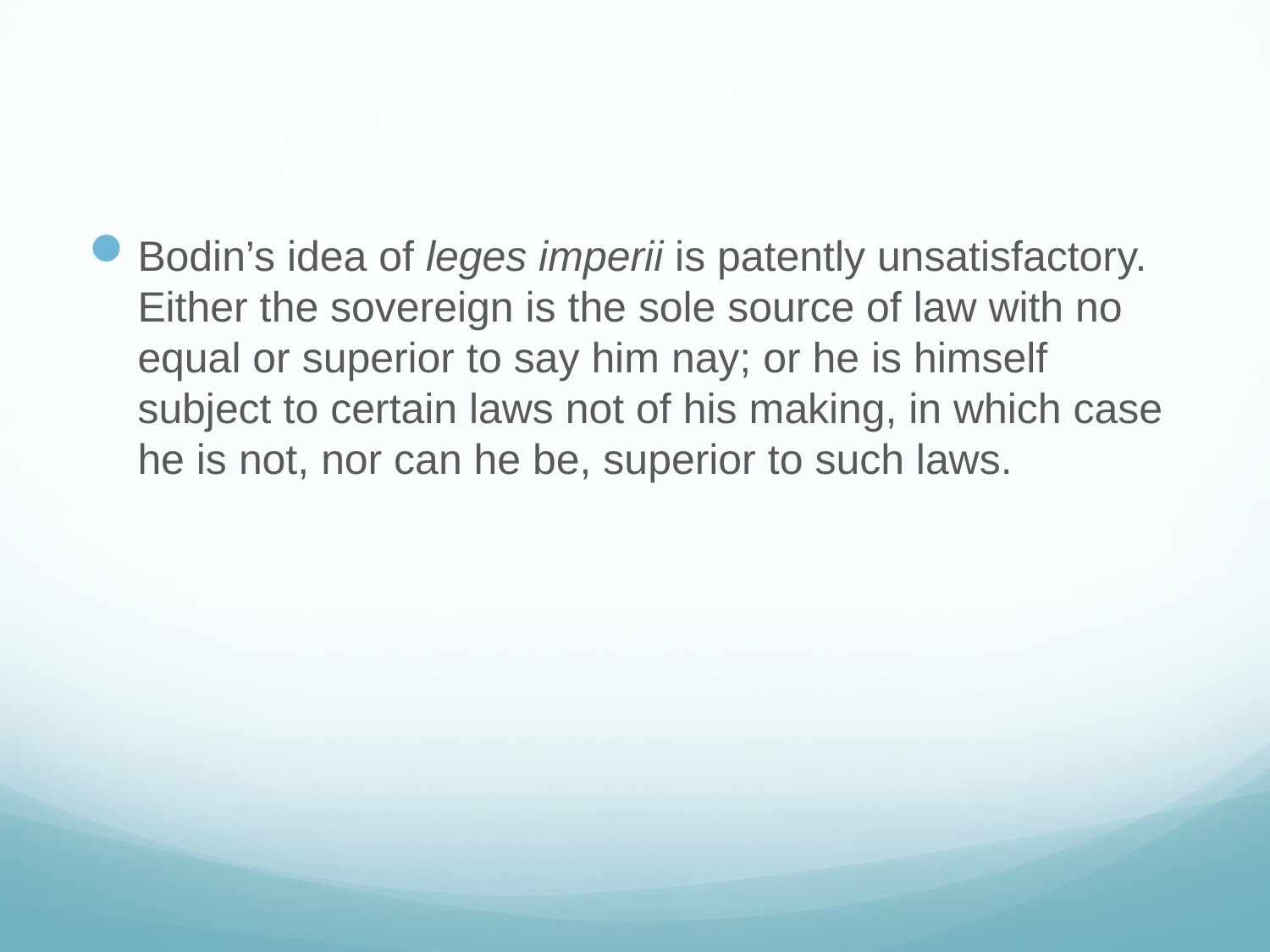

#
Bodin’s idea of leges imperii is patently unsatisfactory. Either the sovereign is the sole source of law with no equal or superior to say him nay; or he is himself subject to certain laws not of his making, in which case he is not, nor can he be, superior to such laws.